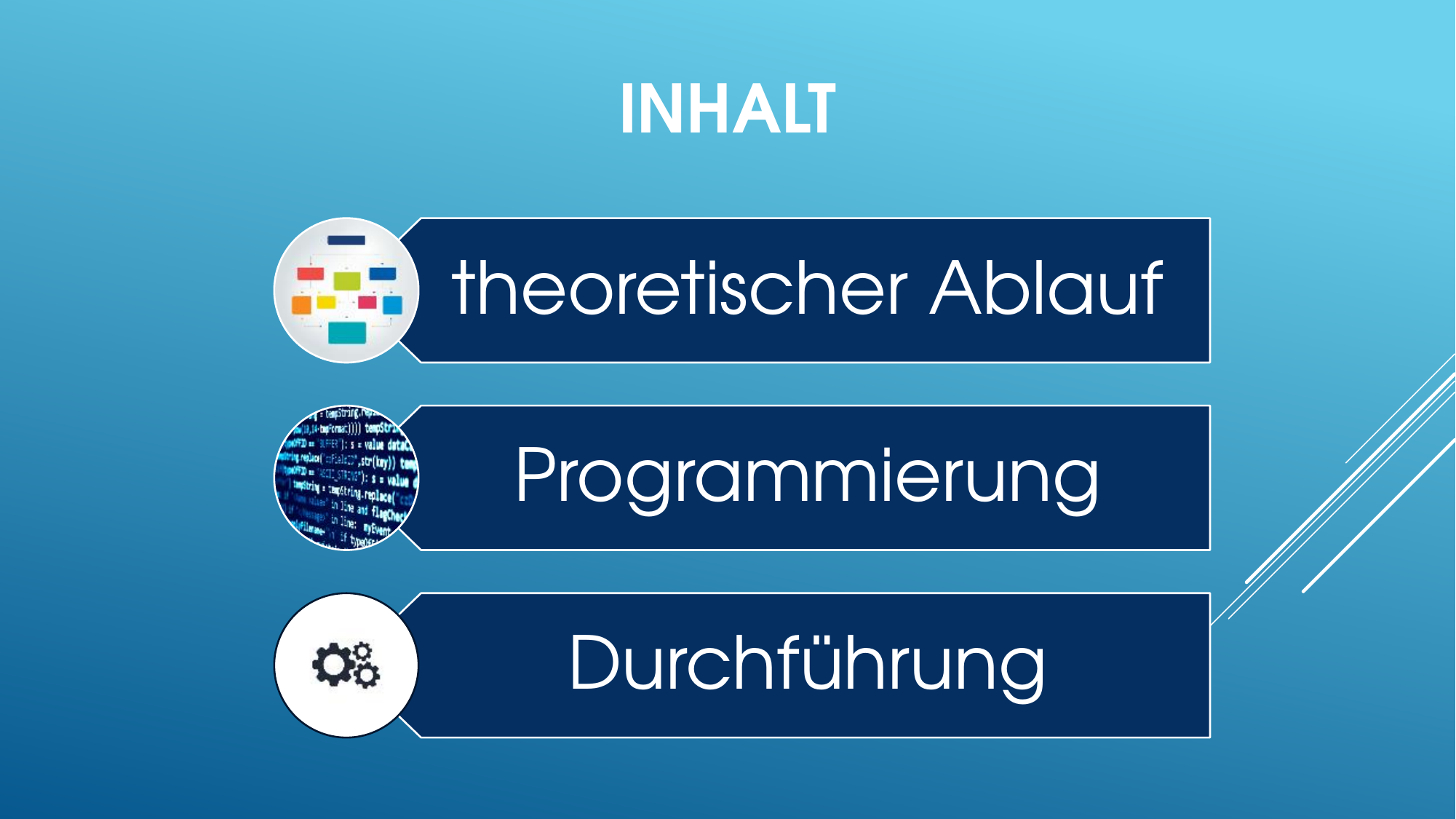

Inhalt
theoretischer Ablauf

Programmierung

# Inhalt
Durchführung